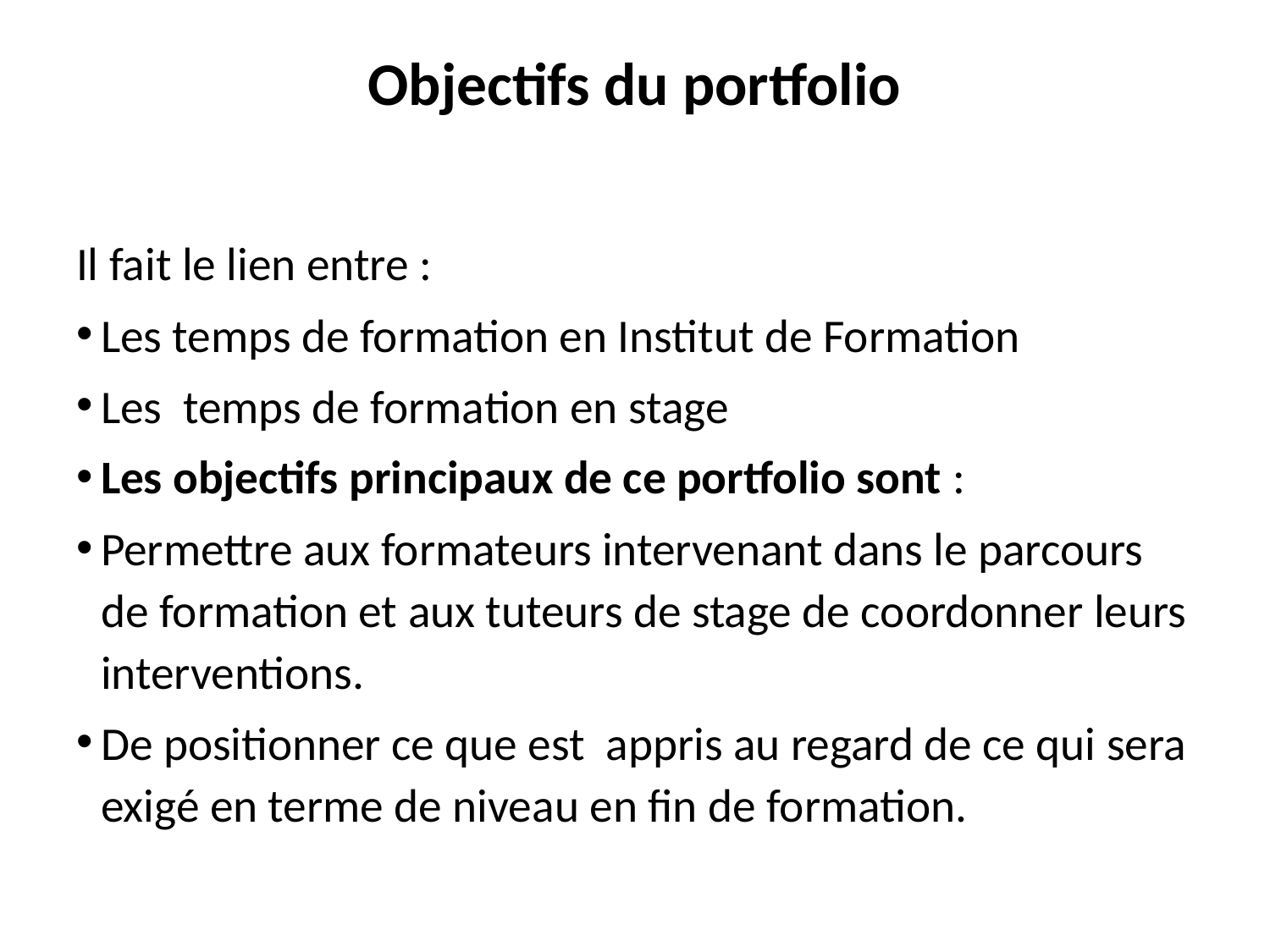

# Objectifs du portfolio
Il fait le lien entre :
Les temps de formation en Institut de Formation
Les  temps de formation en stage
Les objectifs principaux de ce portfolio sont :
Permettre aux formateurs intervenant dans le parcours de formation et aux tuteurs de stage de coordonner leurs interventions.
De positionner ce que est  appris au regard de ce qui sera exigé en terme de niveau en fin de formation.
25